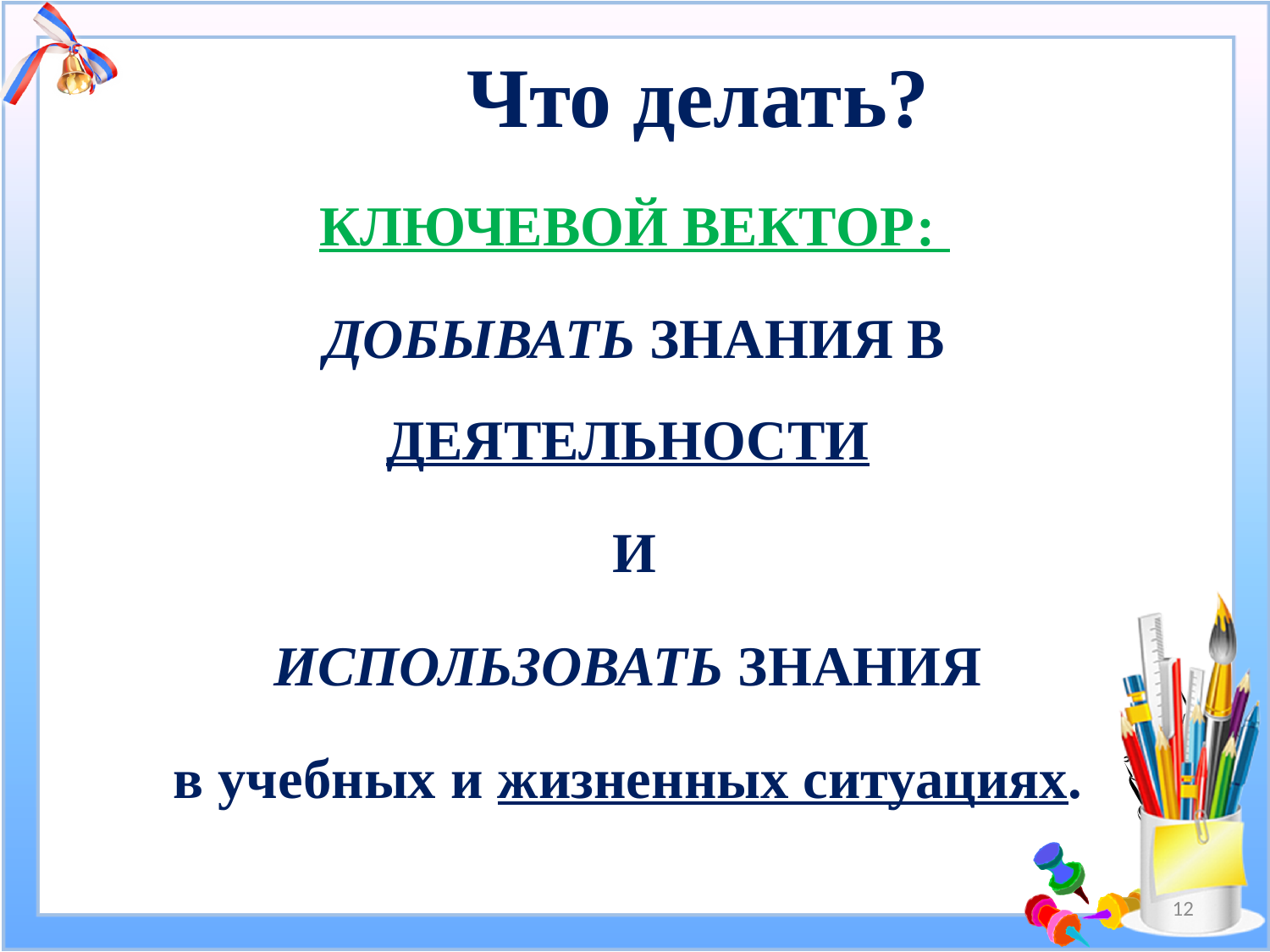

Что делать?
КЛЮЧЕВОЙ ВЕКТОР:
ДОБЫВАТЬ ЗНАНИЯ В ДЕЯТЕЛЬНОСТИ
И
ИСПОЛЬЗОВАТЬ ЗНАНИЯ
в учебных и жизненных ситуациях.
12